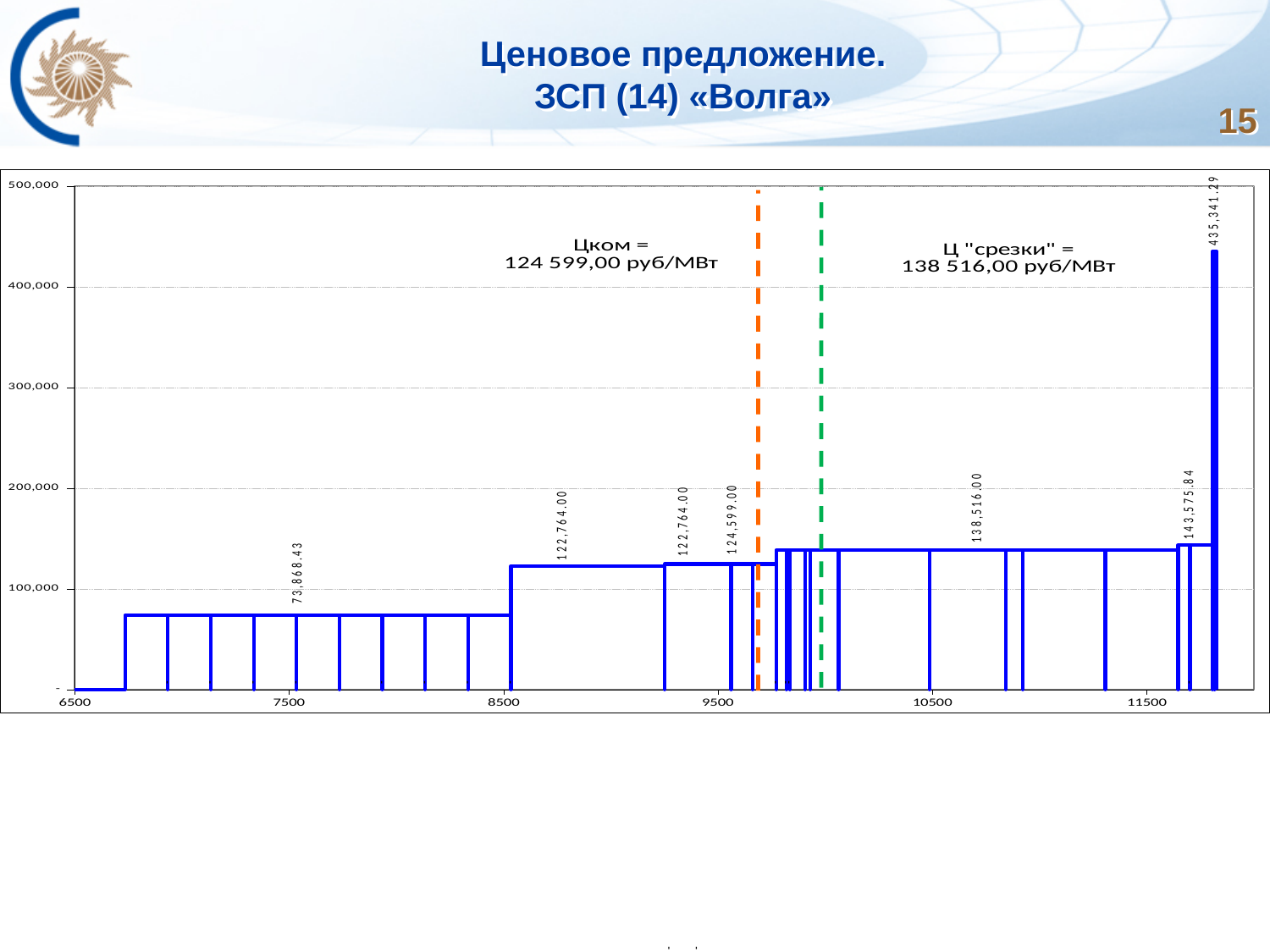

# Ценовое предложение. ЗСП (14) «Волга»
15

### Chart

| Category |  |
|---|---|